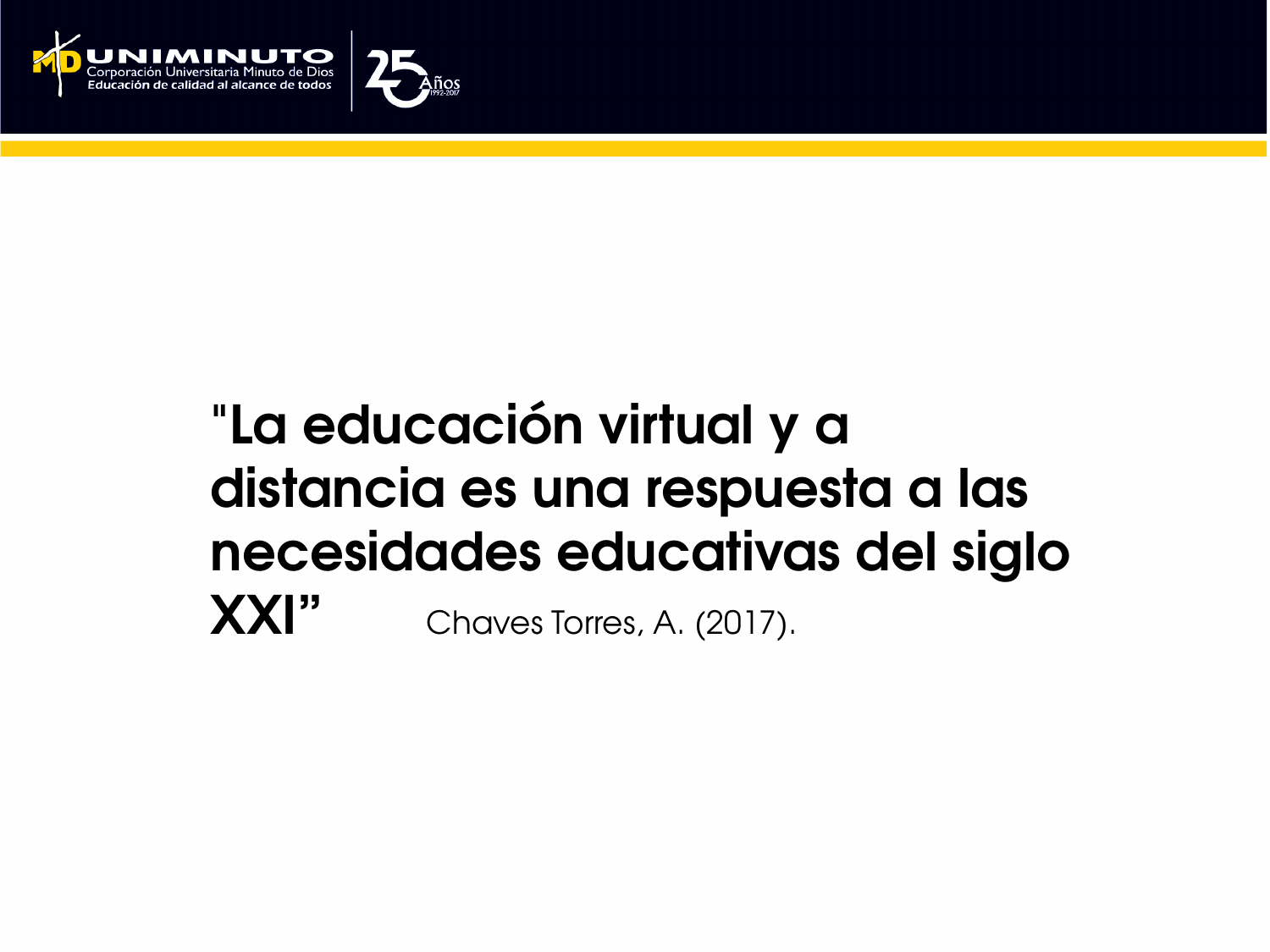

"La educación virtual y a distancia es una respuesta a las necesidades educativas del siglo XXI”       Chaves Torres, A. (2017).